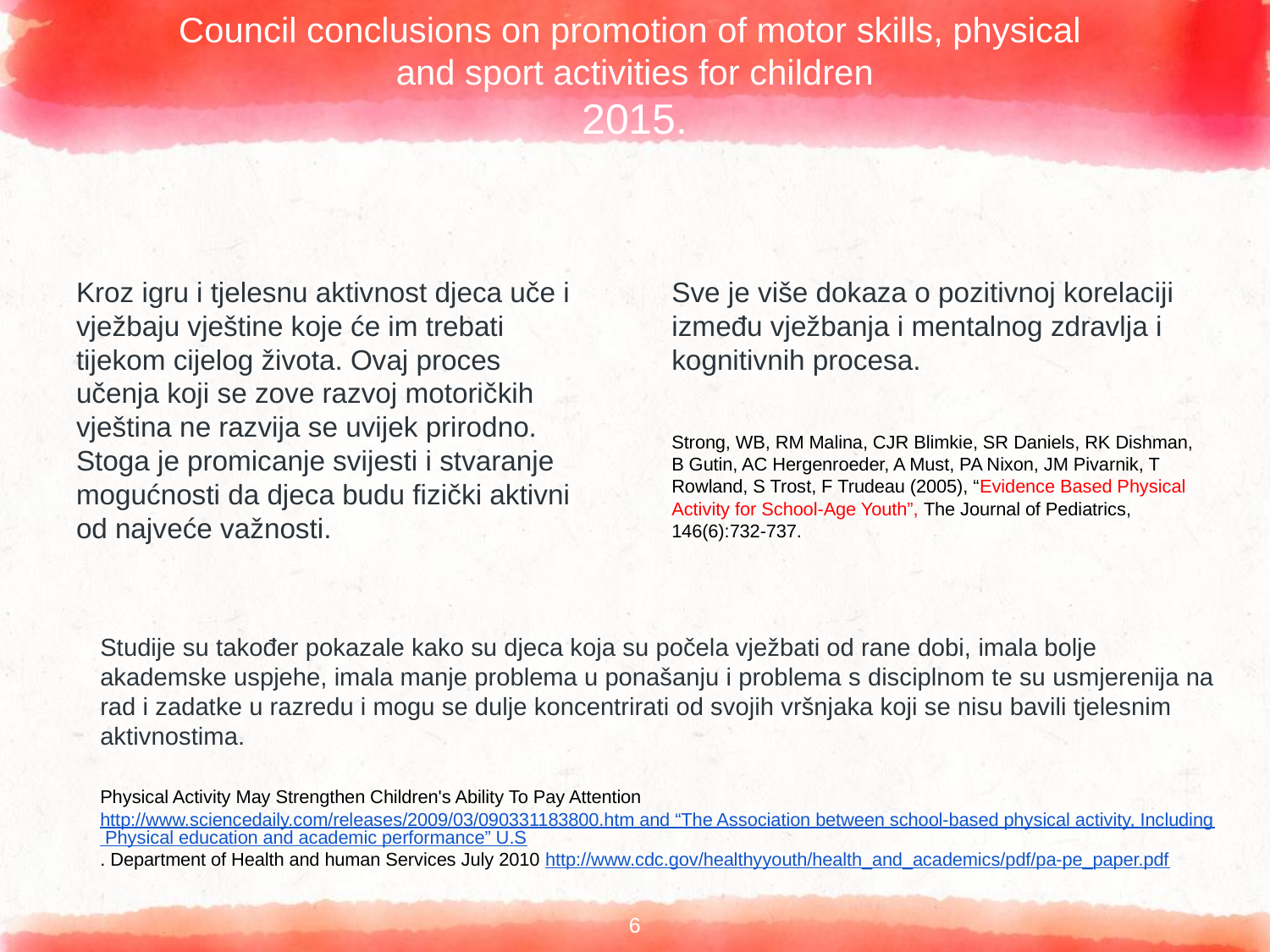

# Council conclusions on promotion of motor skills, physical and sport activities for children 2015.
Kroz igru i tjelesnu aktivnost djeca uče i vježbaju vještine koje će im trebati tijekom cijelog života. Ovaj proces učenja koji se zove razvoj motoričkih vještina ne razvija se uvijek prirodno. Stoga je promicanje svijesti i stvaranje mogućnosti da djeca budu fizički aktivni od najveće važnosti.
Sve je više dokaza o pozitivnoj korelaciji između vježbanja i mentalnog zdravlja i kognitivnih procesa.

Strong, WB, RM Malina, CJR Blimkie, SR Daniels, RK Dishman, B Gutin, AC Hergenroeder, A Must, PA Nixon, JM Pivarnik, T Rowland, S Trost, F Trudeau (2005), “Evidence Based Physical Activity for School-Age Youth”, The Journal of Pediatrics, 146(6):732-737.

Studije su također pokazale kako su djeca koja su počela vježbati od rane dobi, imala bolje akademske uspjehe, imala manje problema u ponašanju i problema s disciplnom te su usmjerenija na rad i zadatke u razredu i mogu se dulje koncentrirati od svojih vršnjaka koji se nisu bavili tjelesnim aktivnostima.
Physical Activity May Strengthen Children's Ability To Pay Attention http://www.sciencedaily.com/releases/2009/03/090331183800.htm and “The Association between school-based physical activity, Including Physical education and academic performance” U.S. Department of Health and human Services July 2010 http://www.cdc.gov/healthyyouth/health_and_academics/pdf/pa-pe_paper.pdf
6